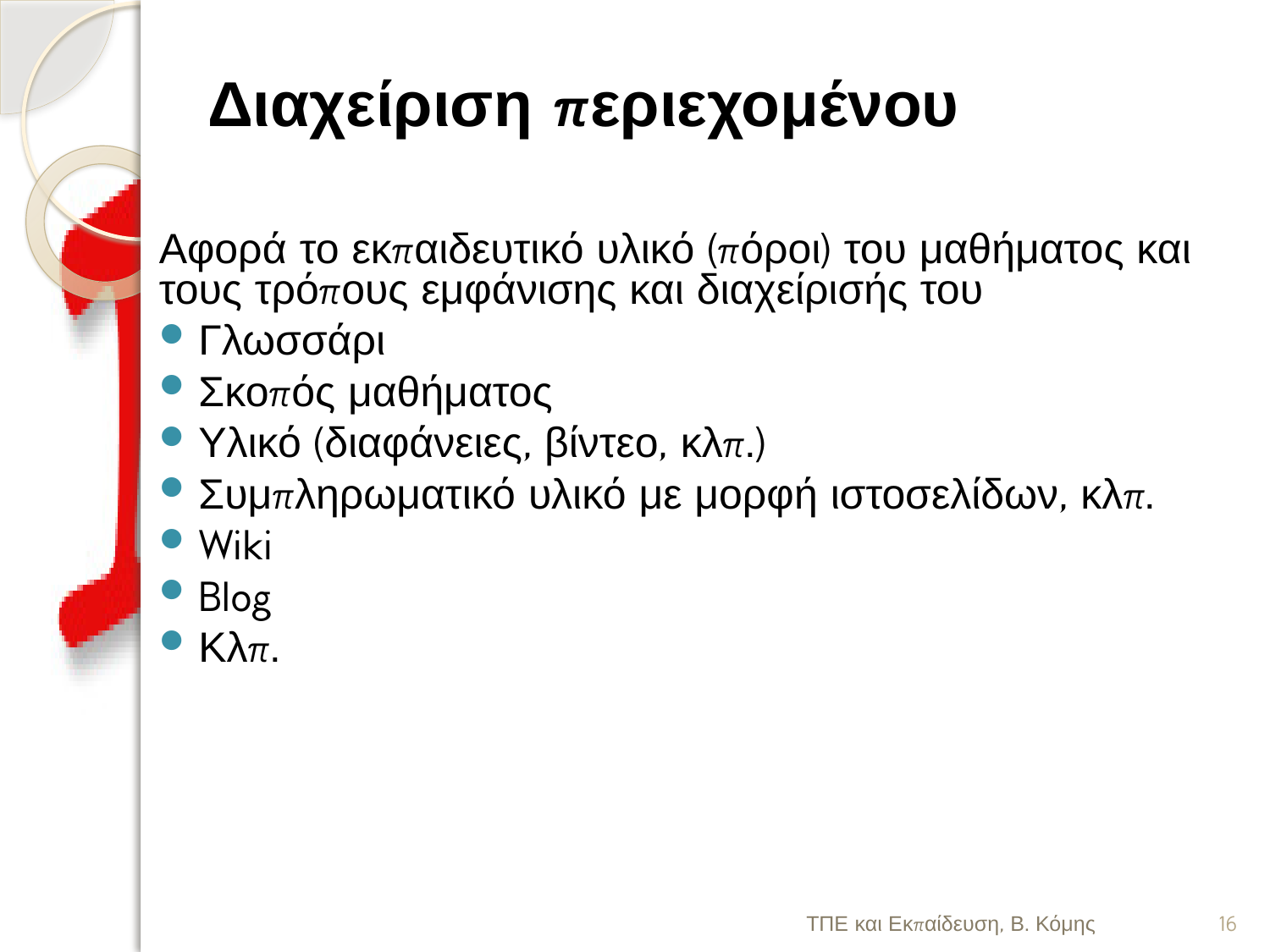

# Διαχείριση περιεχομένου
Αφορά το εκπαιδευτικό υλικό (πόροι) του μαθήματος και τους τρόπους εμφάνισης και διαχείρισής του
Γλωσσάρι
Σκοπός μαθήματος
Υλικό (διαφάνειες, βίντεο, κλπ.)
Συμπληρωματικό υλικό με μορφή ιστοσελίδων, κλπ.
Wiki
Blog
Κλπ.

ΤΠΕ και Εκπαίδευση, Β. Κόμης
16